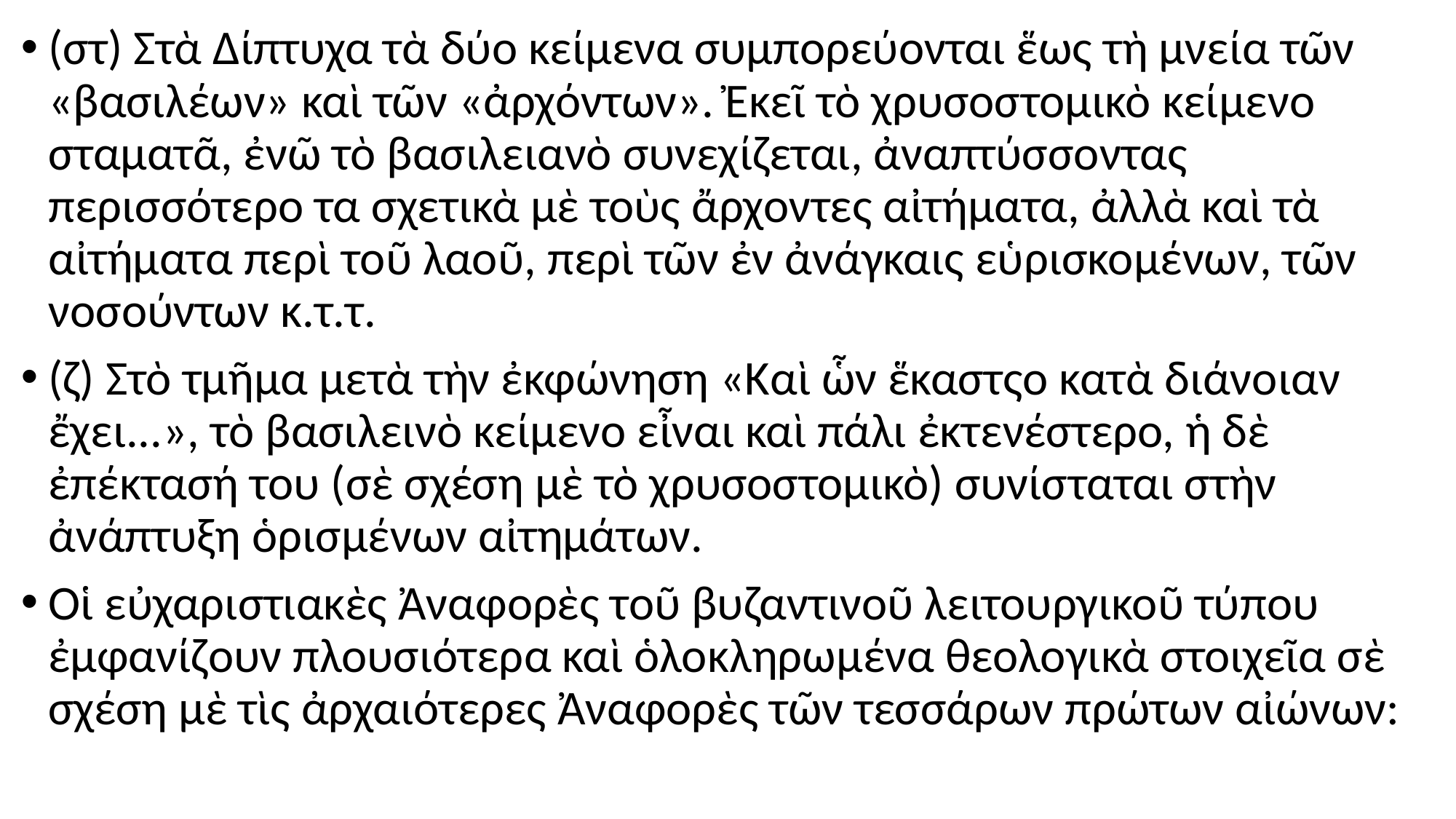

#
(στ) Στὰ Δίπτυχα τὰ δύο κείμενα συμπορεύονται ἕως τὴ μνεία τῶν «βασιλέων» καὶ τῶν «ἀρχόντων». Ἐκεῖ τὸ χρυσοστομικὸ κείμενο σταματᾶ, ἐνῶ τὸ βασιλειανὸ συνεχίζεται, ἀναπτύσσοντας περισσότερο τα σχετικὰ μὲ τοὺς ἄρχοντες αἰτήματα, ἀλλὰ καὶ τὰ αἰτήματα περὶ τοῦ λαοῦ, περὶ τῶν ἐν ἀνάγκαις εὑρισκομένων, τῶν νοσούντων κ.τ.τ.
(ζ) Στὸ τμῆμα μετὰ τὴν ἐκφώνηση «Καὶ ὧν ἕκαστςο κατὰ διάνοιαν ἔχει...», τὸ βασιλεινὸ κείμενο εἶναι καὶ πάλι ἐκτενέστερο, ἡ δὲ ἐπέκτασή του (σὲ σχέση μὲ τὸ χρυσοστομικὸ) συνίσταται στὴν ἀνάπτυξη ὁρισμένων αἰτημάτων.
Οἱ εὐχαριστιακὲς Ἀναφορὲς τοῦ βυζαντινοῦ λειτουργικοῦ τύπου ἐμφανίζουν πλουσιότερα καὶ ὁλοκληρωμένα θεολογικὰ στοιχεῖα σὲ σχέση μὲ τὶς ἀρχαιότερες Ἀναφορὲς τῶν τεσσάρων πρώτων αἰώνων: